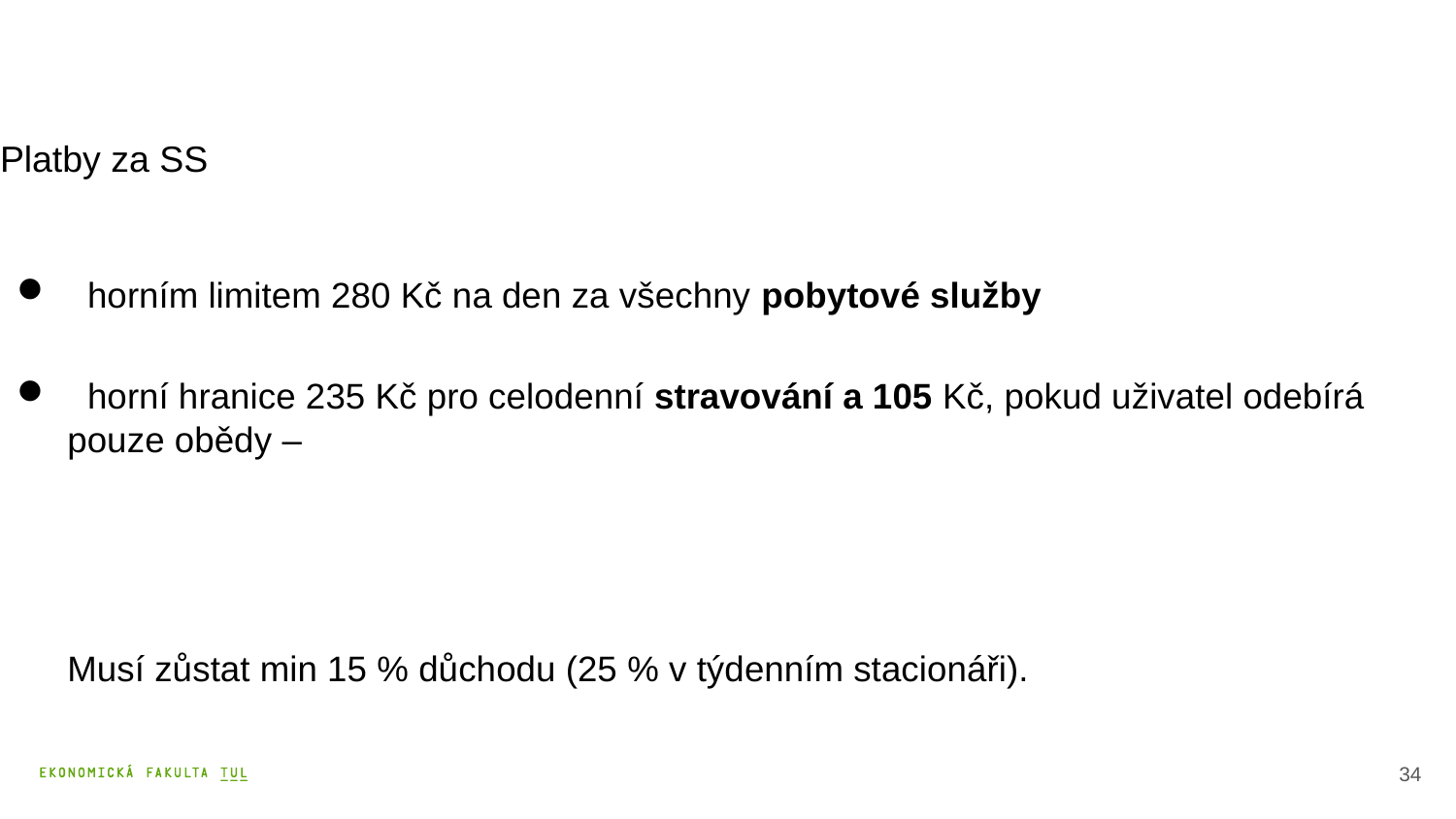

# Platby za SS
  horním limitem 280 Kč na den za všechny pobytové služby
  horní hranice 235 Kč pro celodenní stravování a 105 Kč, pokud uživatel odebírá pouze obědy –
Musí zůstat min 15 % důchodu (25 % v týdenním stacionáři).
34